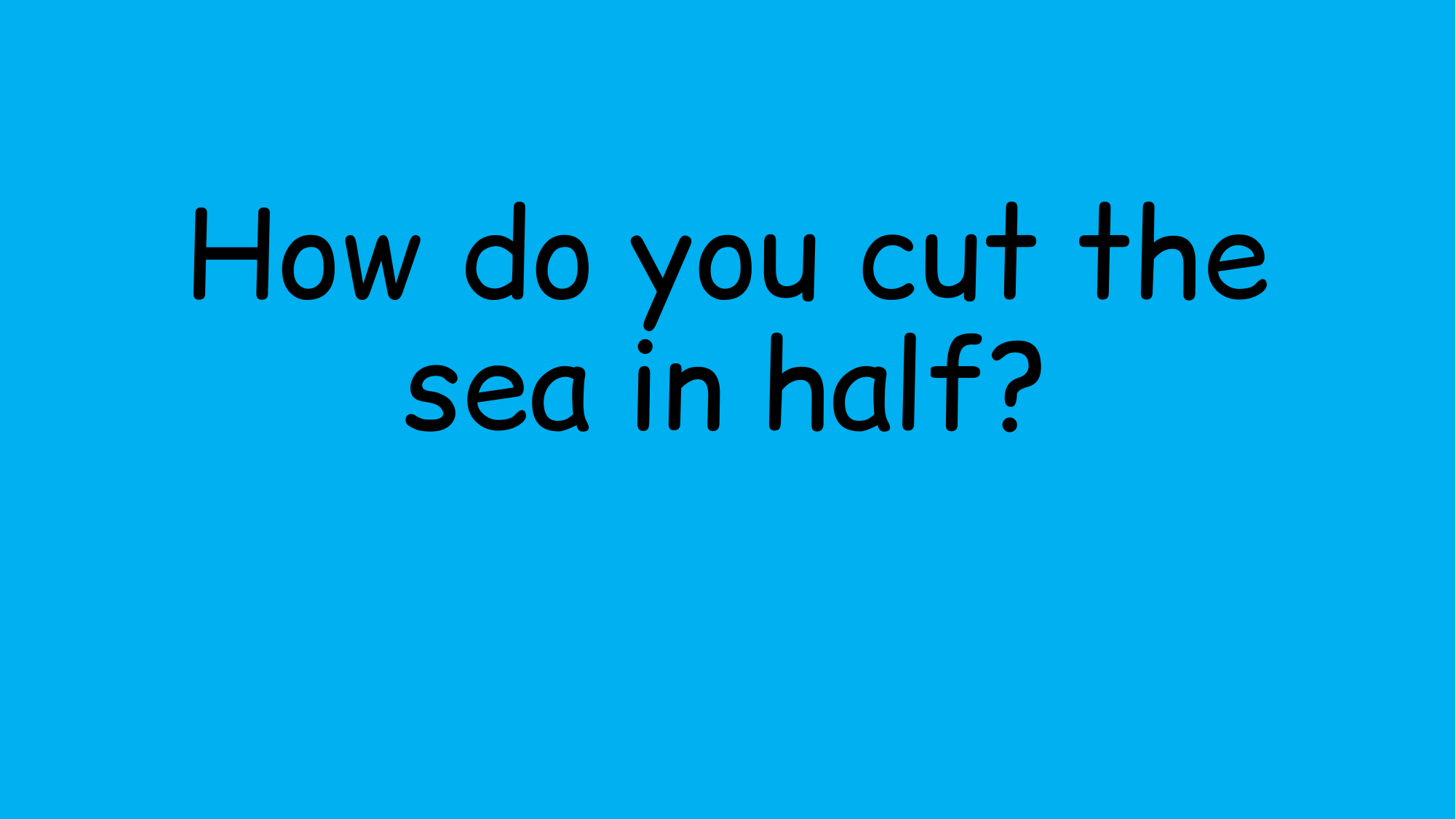

# How do you cut the sea in half?